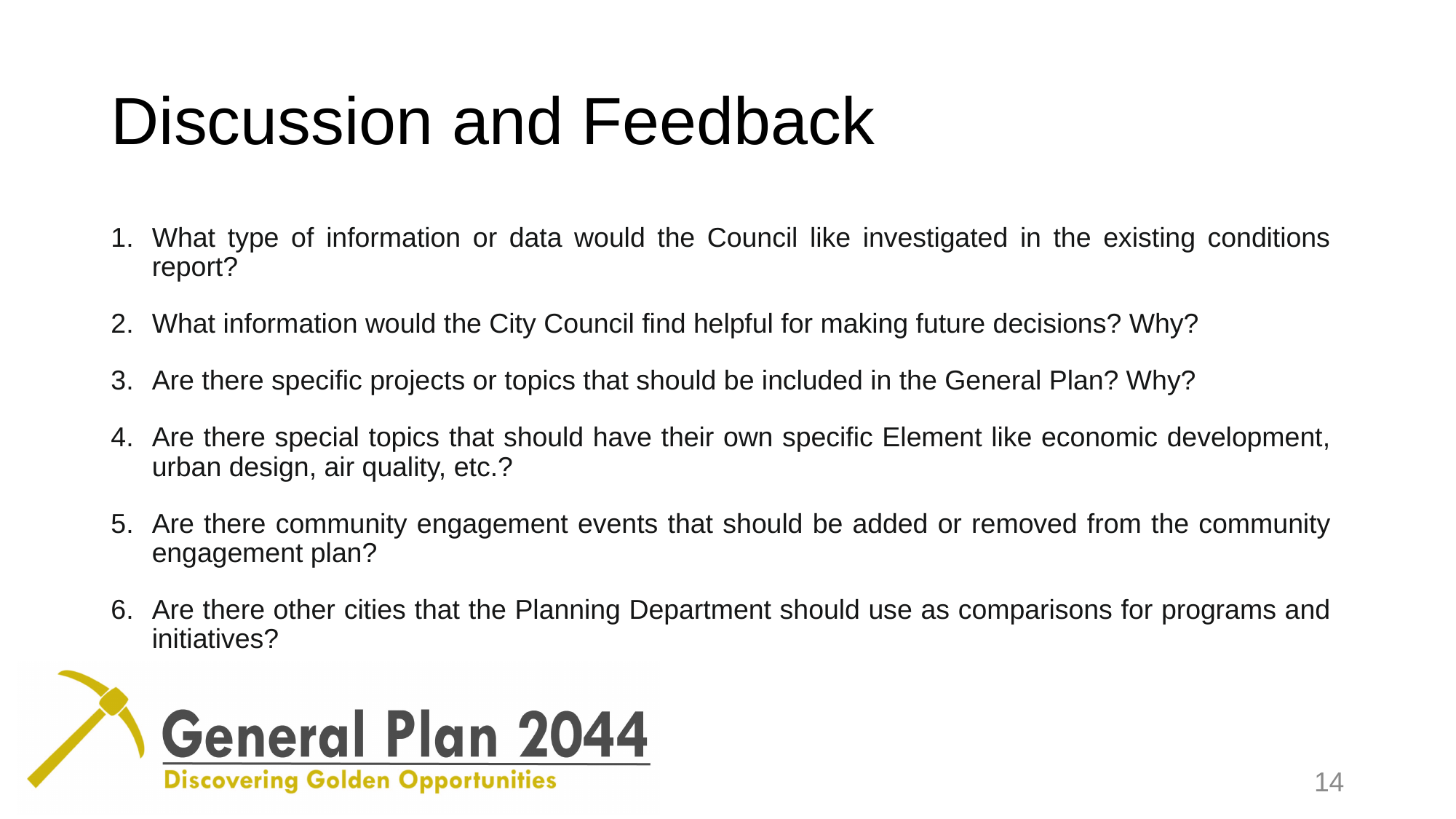

# Discussion and Feedback
What type of information or data would the Council like investigated in the existing conditions report?
What information would the City Council find helpful for making future decisions? Why?
Are there specific projects or topics that should be included in the General Plan? Why?
Are there special topics that should have their own specific Element like economic development, urban design, air quality, etc.?
Are there community engagement events that should be added or removed from the community engagement plan?
Are there other cities that the Planning Department should use as comparisons for programs and initiatives?

14